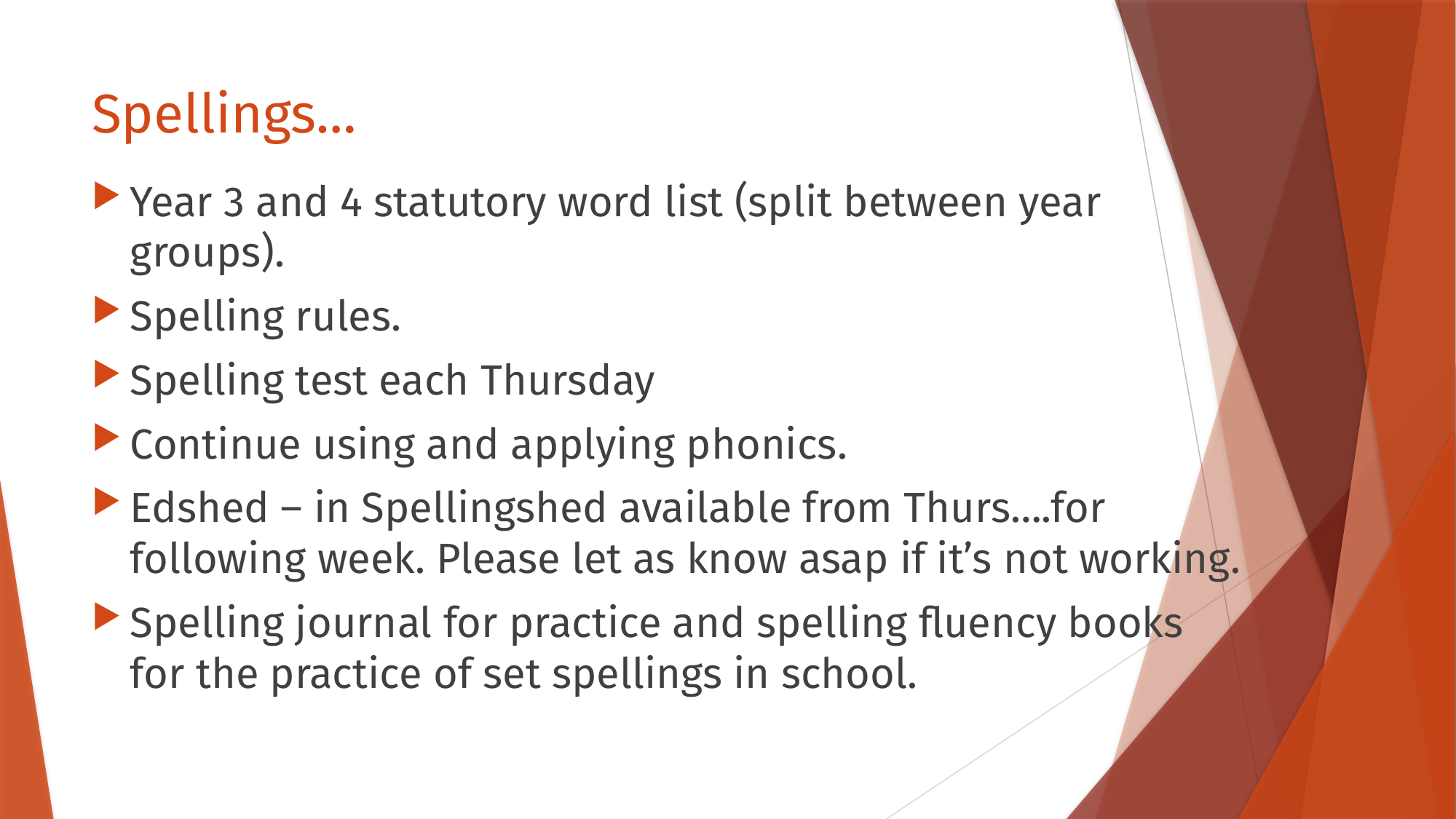

# Spellings…
Year 3 and 4 statutory word list (split between year groups).
Spelling rules.
Spelling test each Thursday
Continue using and applying phonics.
Edshed – in Spellingshed available from Thurs….for following week. Please let as know asap if it’s not working.
Spelling journal for practice and spelling fluency books for the practice of set spellings in school.